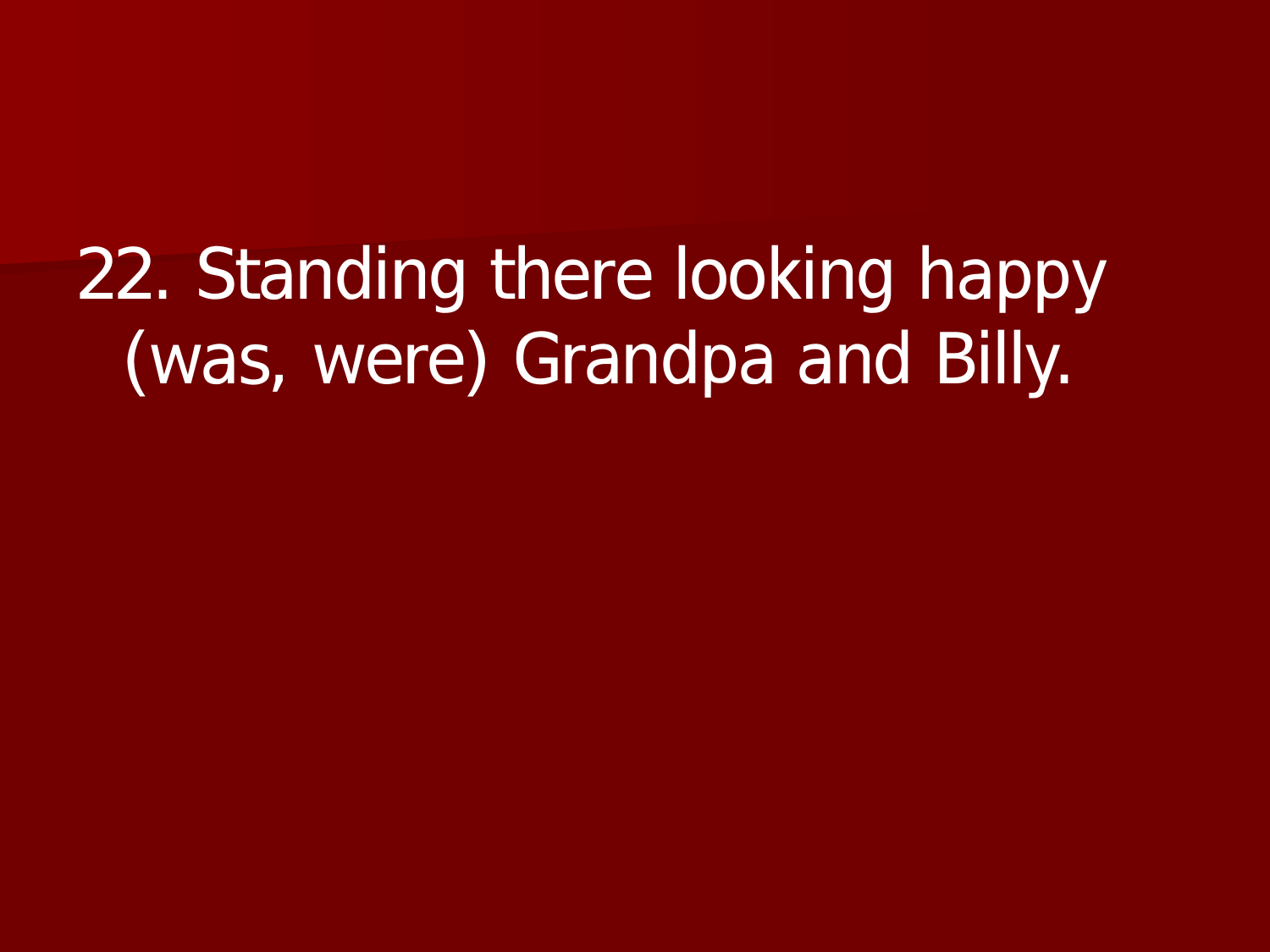

22. Standing there looking happy (was, were) Grandpa and Billy.